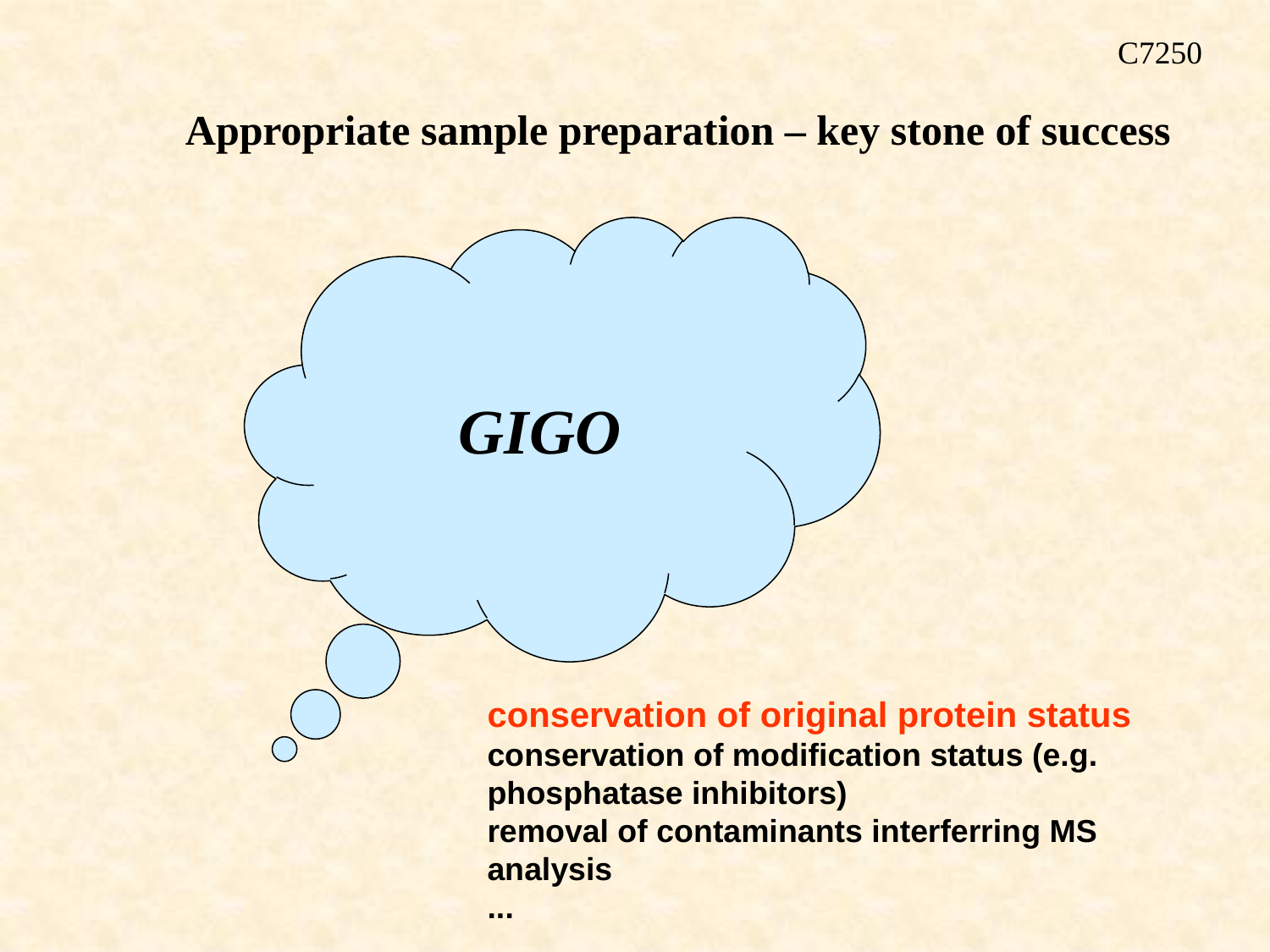

C7250
Appropriate sample preparation – key stone of success

GIGO
conservation of original protein status conservation of modification status (e.g. phosphatase inhibitors)
removal of contaminants interferring MS analysis
...